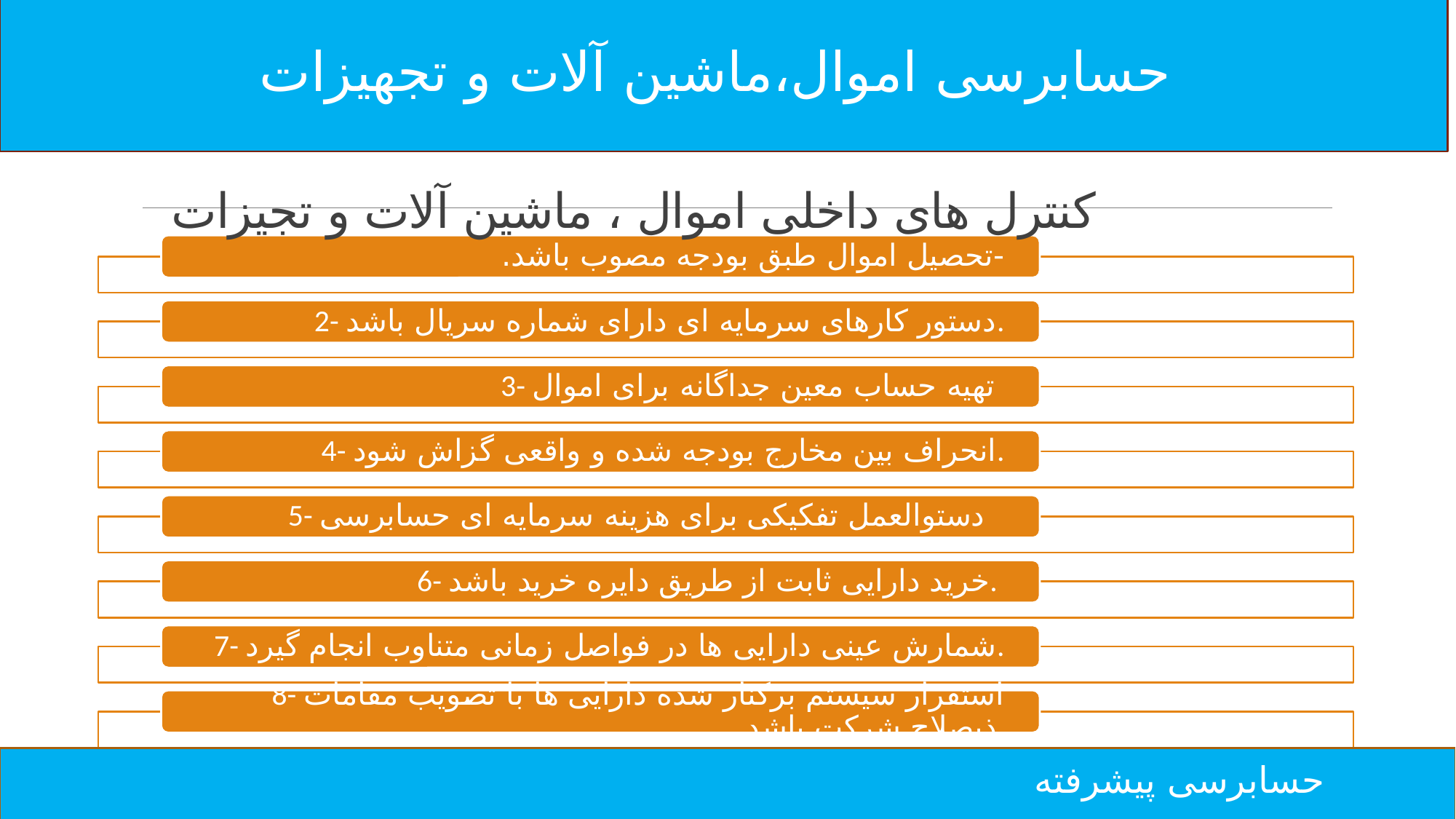

حسابرسی اموال،ماشین آلات و تجهیزات

حسابرسی پیشرفته
# کنترل های داخلی اموال ، ماشین آلات و تجیزات
-تحصیل اموال طبق بودجه مصوب باشد.
2- دستور کارهای سرمایه ای دارای شماره سریال باشد.
3- تهیه حساب معین جداگانه برای اموال
4- انحراف بین مخارج بودجه شده و واقعی گزاش شود.
5- دستوالعمل تفکیکی برای هزینه سرمایه ای حسابرسی
6- خرید دارایی ثابت از طریق دایره خرید باشد.
7- شمارش عینی دارایی ها در فواصل زمانی متناوب انجام گیرد.
8- استقرار سیستم برکنار شده دارایی ها با تصویب مقامات ذیصلاح شرکت باشد.

حسابرسی پیشرفته